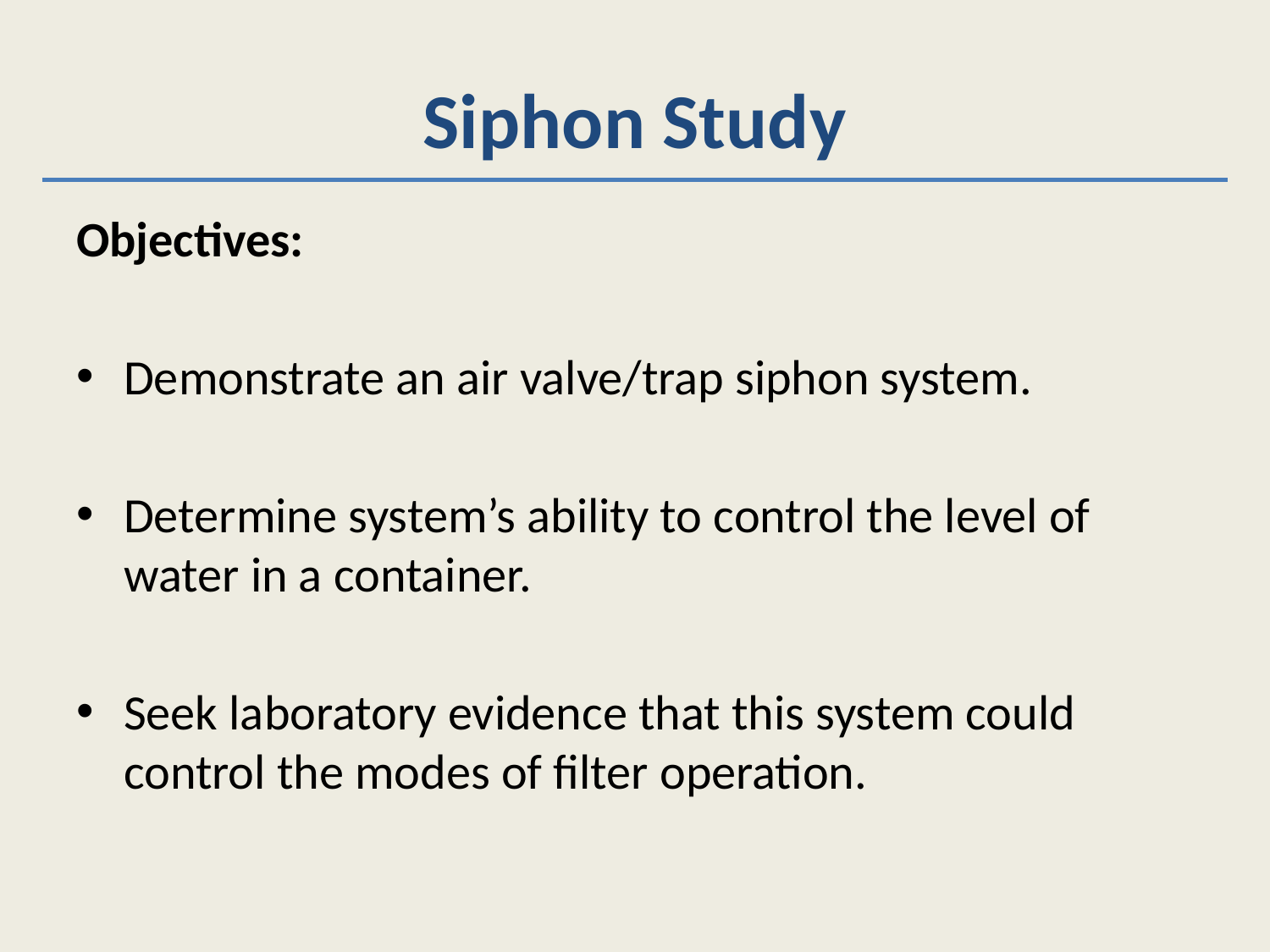

Siphon Study
Objectives:

Demonstrate an air valve/trap siphon system.

Determine system’s ability to control the level of water in a container.

Seek laboratory evidence that this system could control the modes of filter operation.